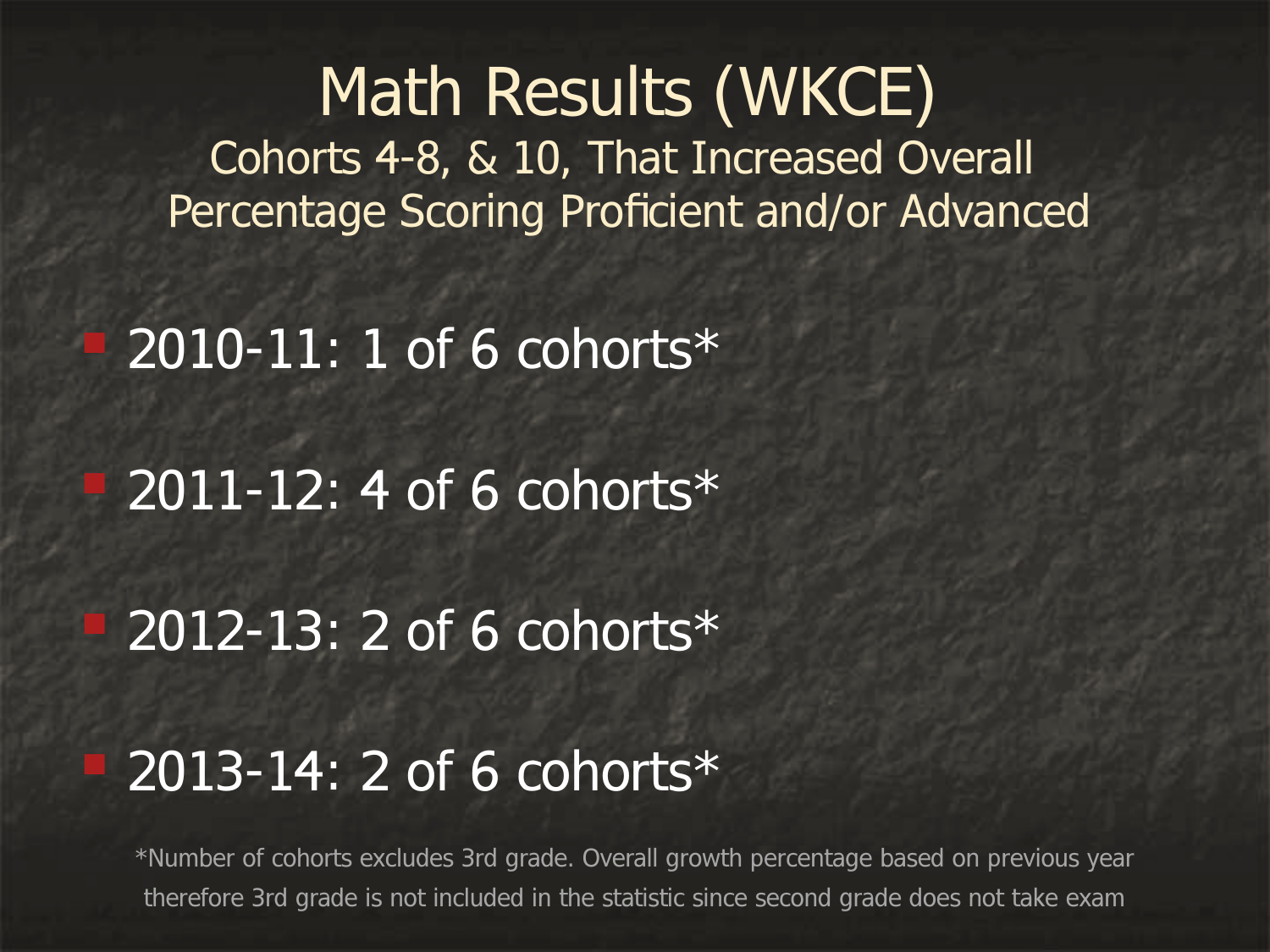

# Math Results (WKCE) Cohorts 4-8, & 10, That Increased Overall Percentage Scoring Proficient and/or Advanced
2010-11: 1 of 6 cohorts*
2011-12: 4 of 6 cohorts*
2012-13: 2 of 6 cohorts*
2013-14: 2 of 6 cohorts*

 *Number of cohorts excludes 3rd grade. Overall growth percentage based on previous year
therefore 3rd grade is not included in the statistic since second grade does not take exam